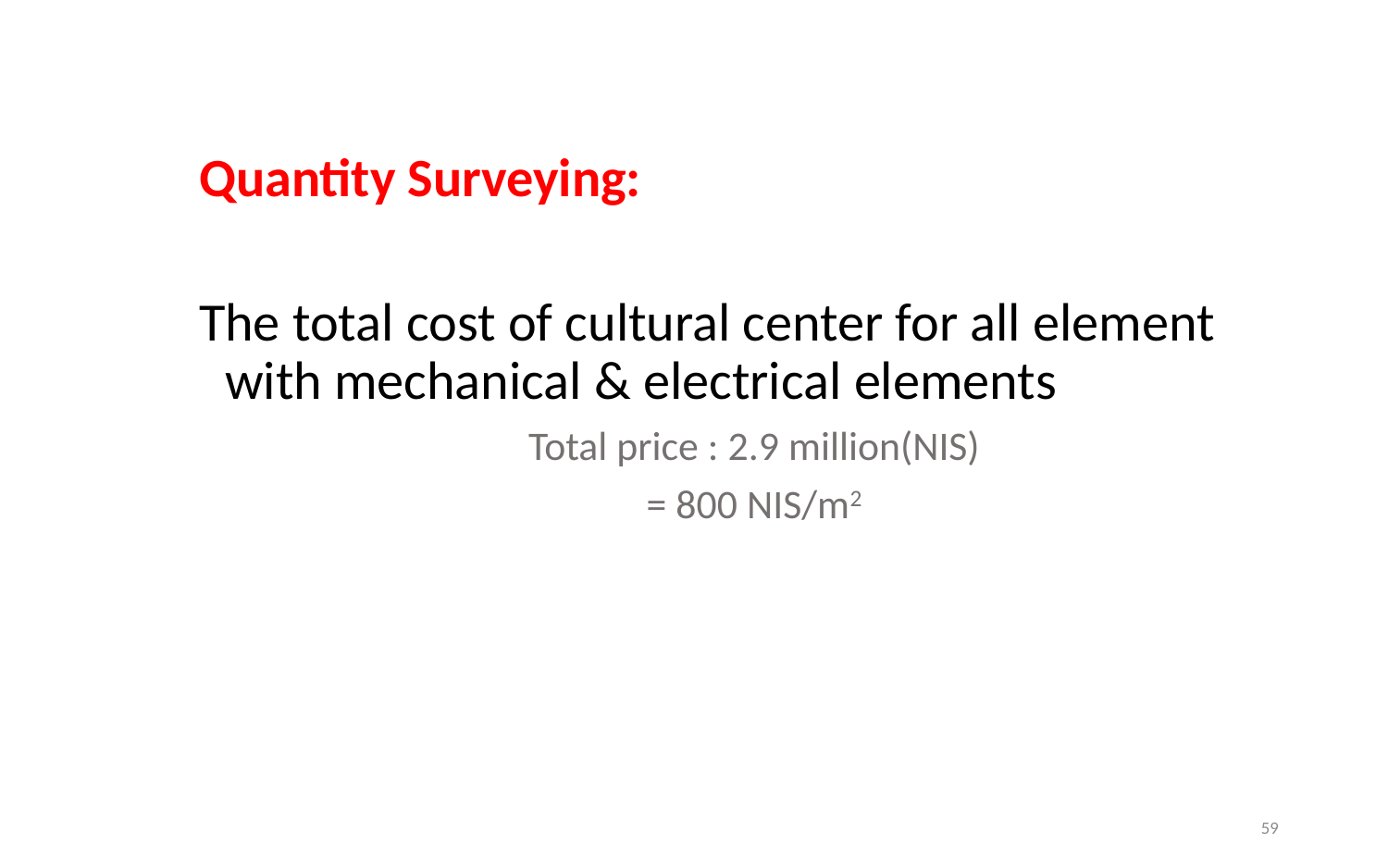

Quantity Surveying:

The total cost of cultural center for all element  with mechanical & electrical elements
Total price : 2.9 million(NIS)
= 800 NIS/m2

59